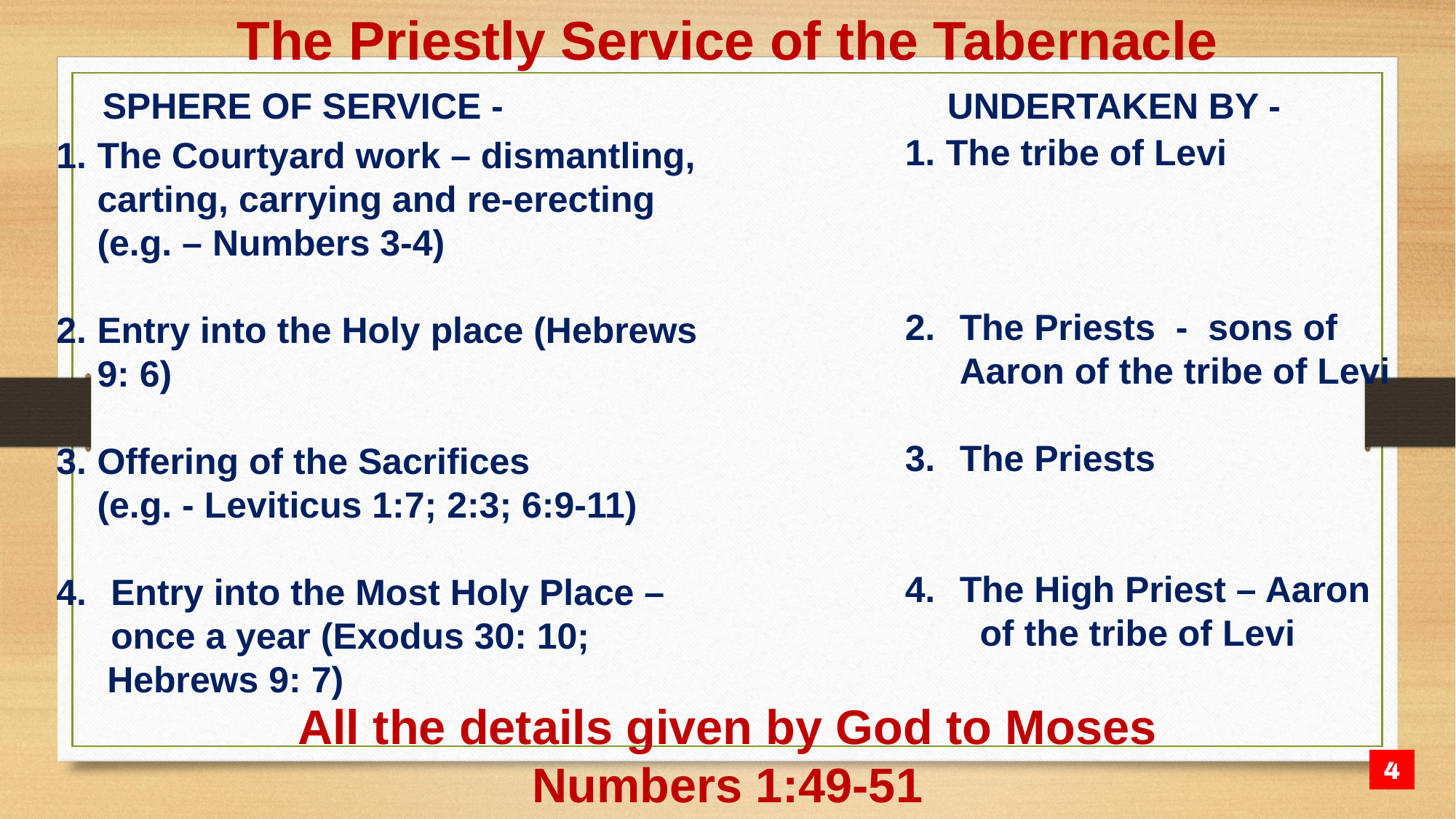

The Priestly Service of the Tabernacle
         SPHERE OF SERVICE - 			                 UNDERTAKEN BY -
The tribe of Levi

The Priests  -  sons of Aaron of the tribe of Levi

The Priests

The High Priest – Aaron      of the tribe of Levi
The Courtyard work – dismantling, carting, carrying and re-erecting (e.g. – Numbers 3-4)

Entry into the Holy place (Hebrews 9: 6)

Offering of the Sacrifices            (e.g. - Leviticus 1:7; 2:3; 6:9-11)

Entry into the Most Holy Place – once a year (Exodus 30: 10;
     Hebrews 9: 7)
All the details given by God to Moses
Numbers 1:49-51
4